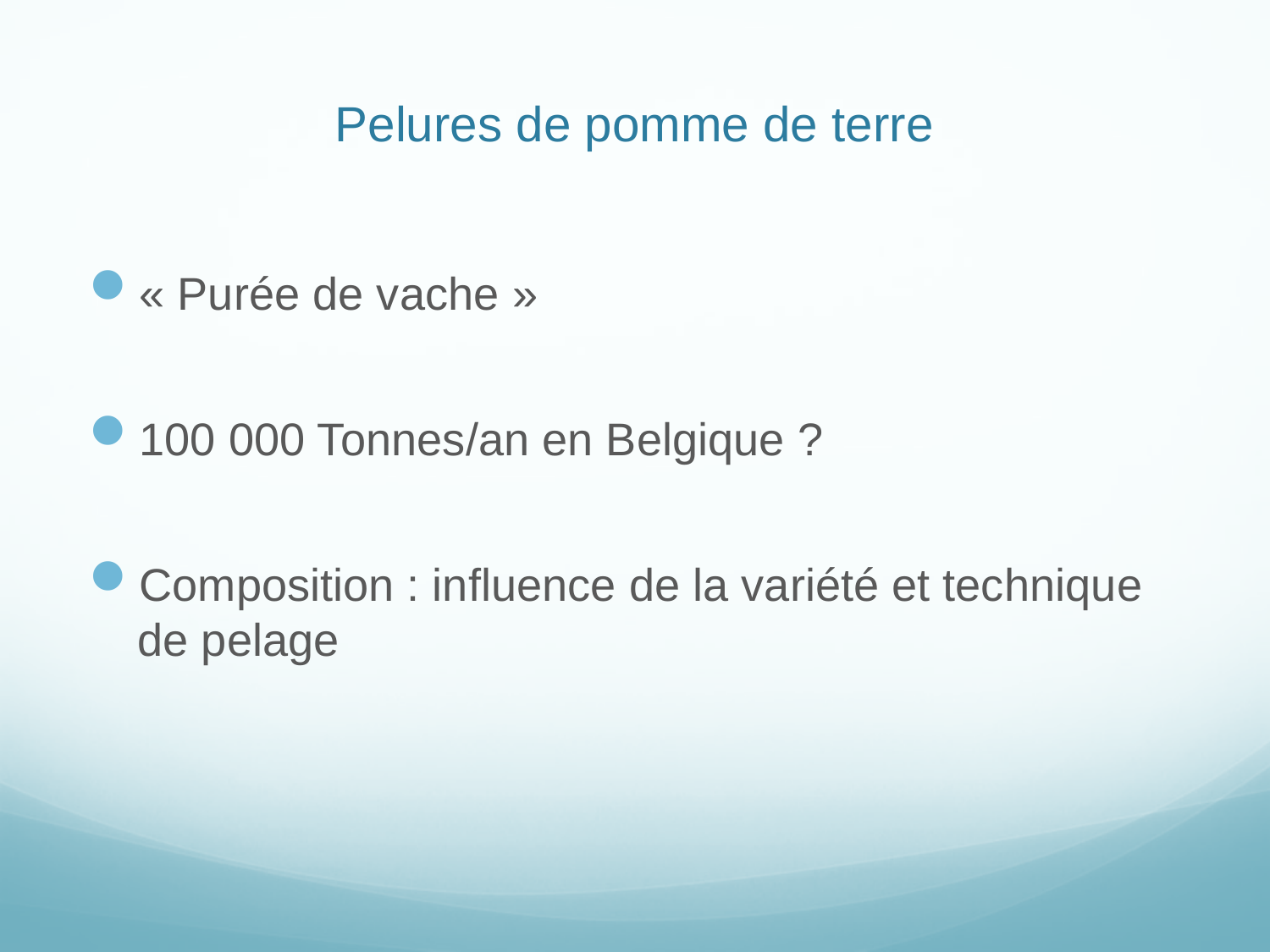

# Pelures de pomme de terre
« Purée de vache »
100 000 Tonnes/an en Belgique ?
Composition : influence de la variété et technique de pelage